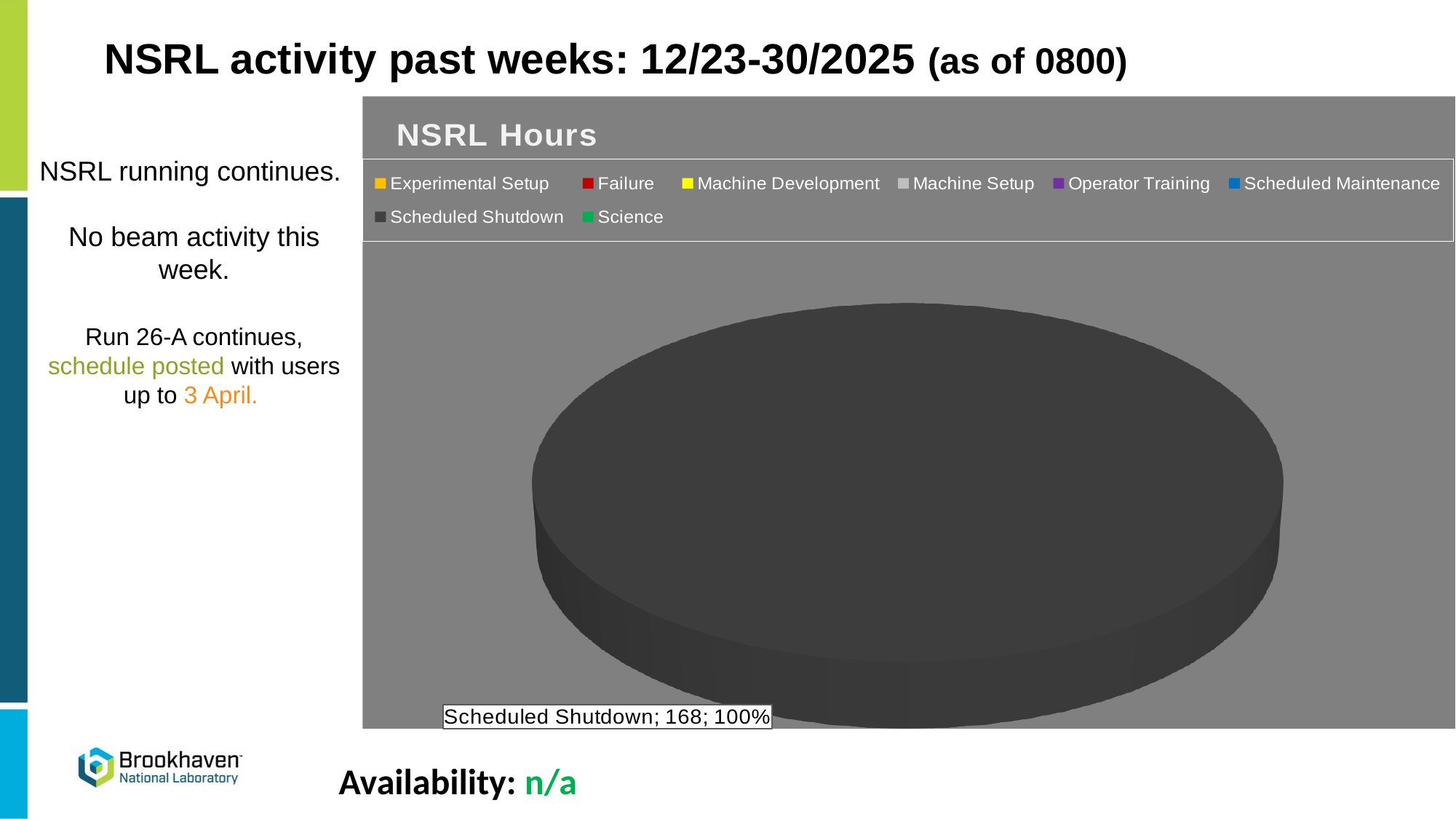

NSRL activity past weeks: 12/23-30/2025 (as of 0800)

[unsupported chart]

NSRL running continues.
No beam activity this week.

Run 26-A continues, schedule posted with users up to 3 April.
Availability: n/a